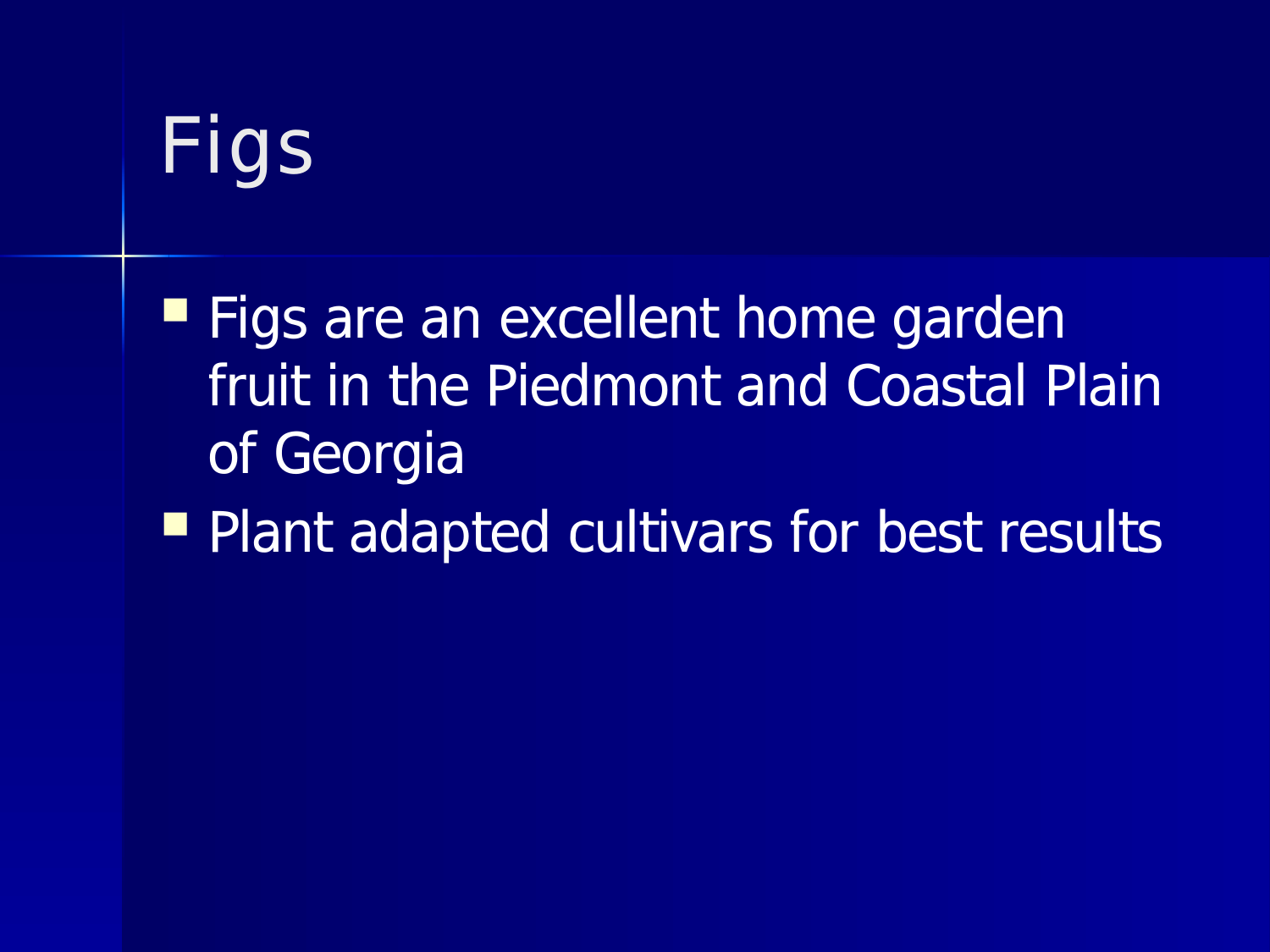

# Figs
Figs are an excellent home garden fruit in the Piedmont and Coastal Plain of Georgia
Plant adapted cultivars for best results